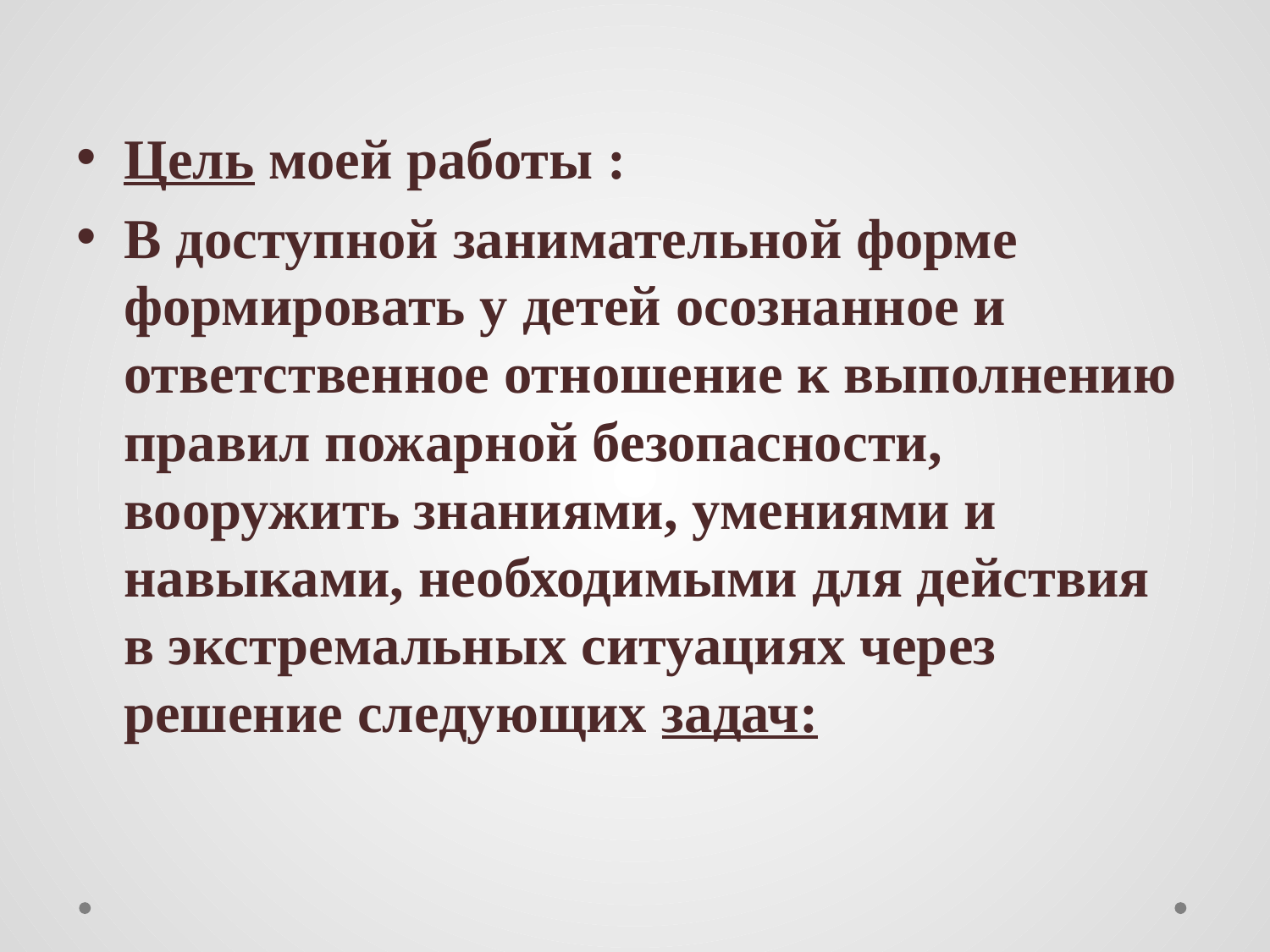

#
Цель моей работы :
В доступной занимательной форме формировать у детей осознанное и ответственное отношение к выполнению правил пожарной безопасности, вооружить знаниями, умениями и навыками, необходимыми для действия в экстремальных ситуациях через решение следующих задач: